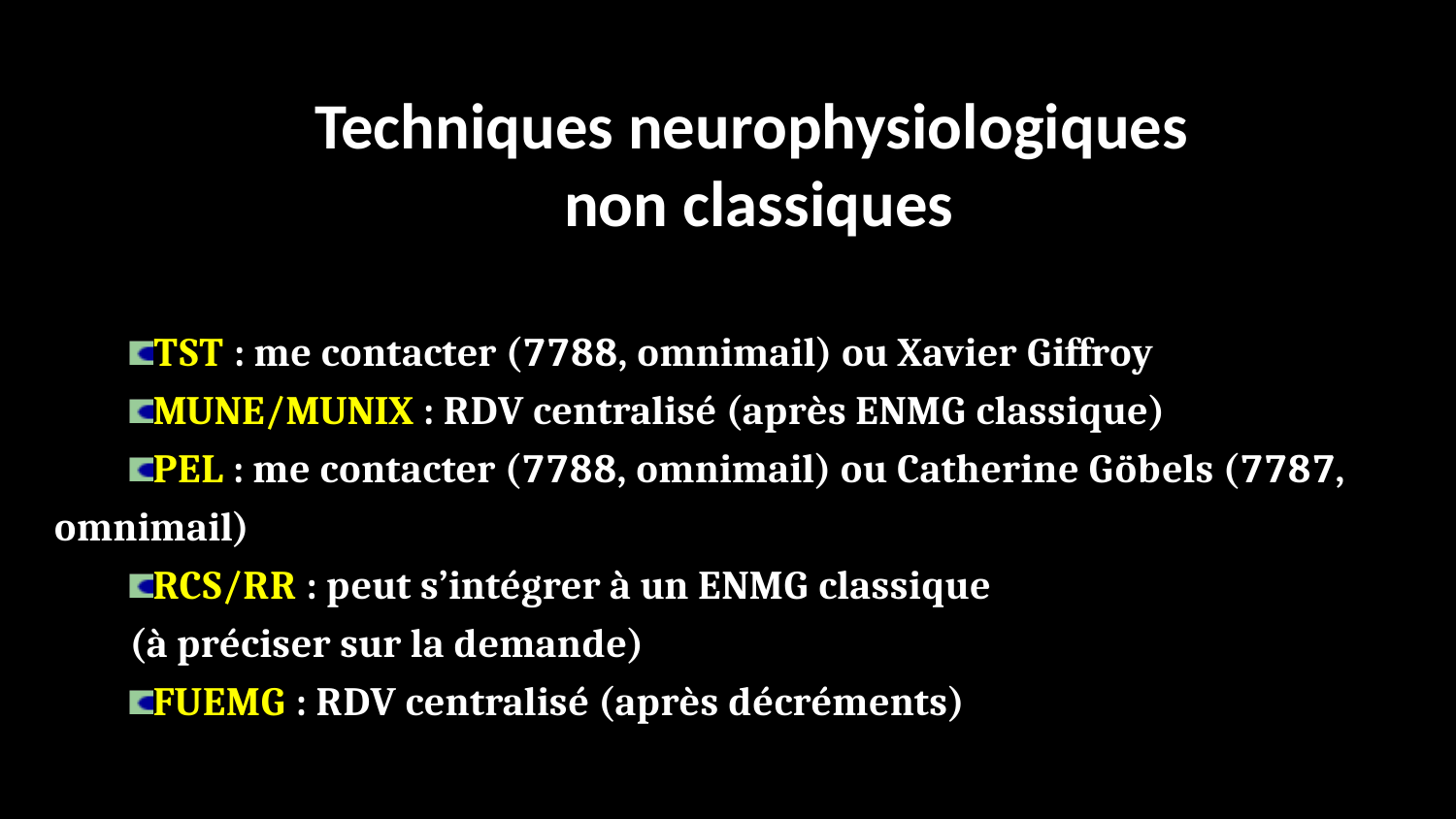

Techniques neurophysiologiques
non classiques
TST : me contacter (7788, omnimail) ou Xavier Giffroy
MUNE/MUNIX : RDV centralisé (après ENMG classique)
PEL : me contacter (7788, omnimail) ou Catherine Göbels (7787, 	omnimail)
RCS/RR : peut s’intégrer à un ENMG classique
	(à préciser sur la demande)
FUEMG : RDV centralisé (après décréments)